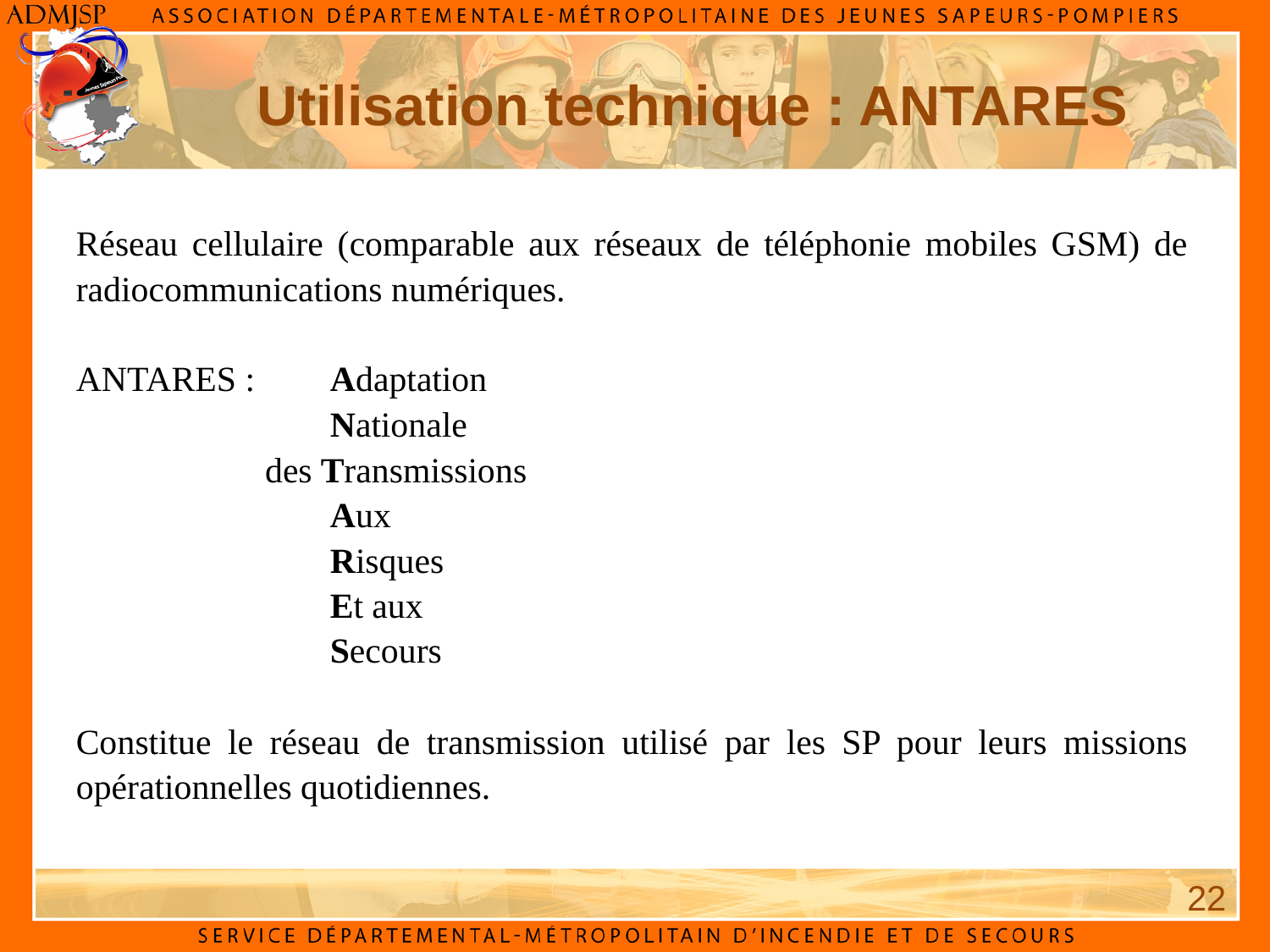

Utilisation technique : ANTARES
Réseau cellulaire (comparable aux réseaux de téléphonie mobiles GSM) de radiocommunications numériques.

ANTARES : 	Adaptation
		Nationale
	       des Transmissions
		Aux
		Risques
		Et aux
		Secours

Constitue le réseau de transmission utilisé par les SP pour leurs missions opérationnelles quotidiennes.
22